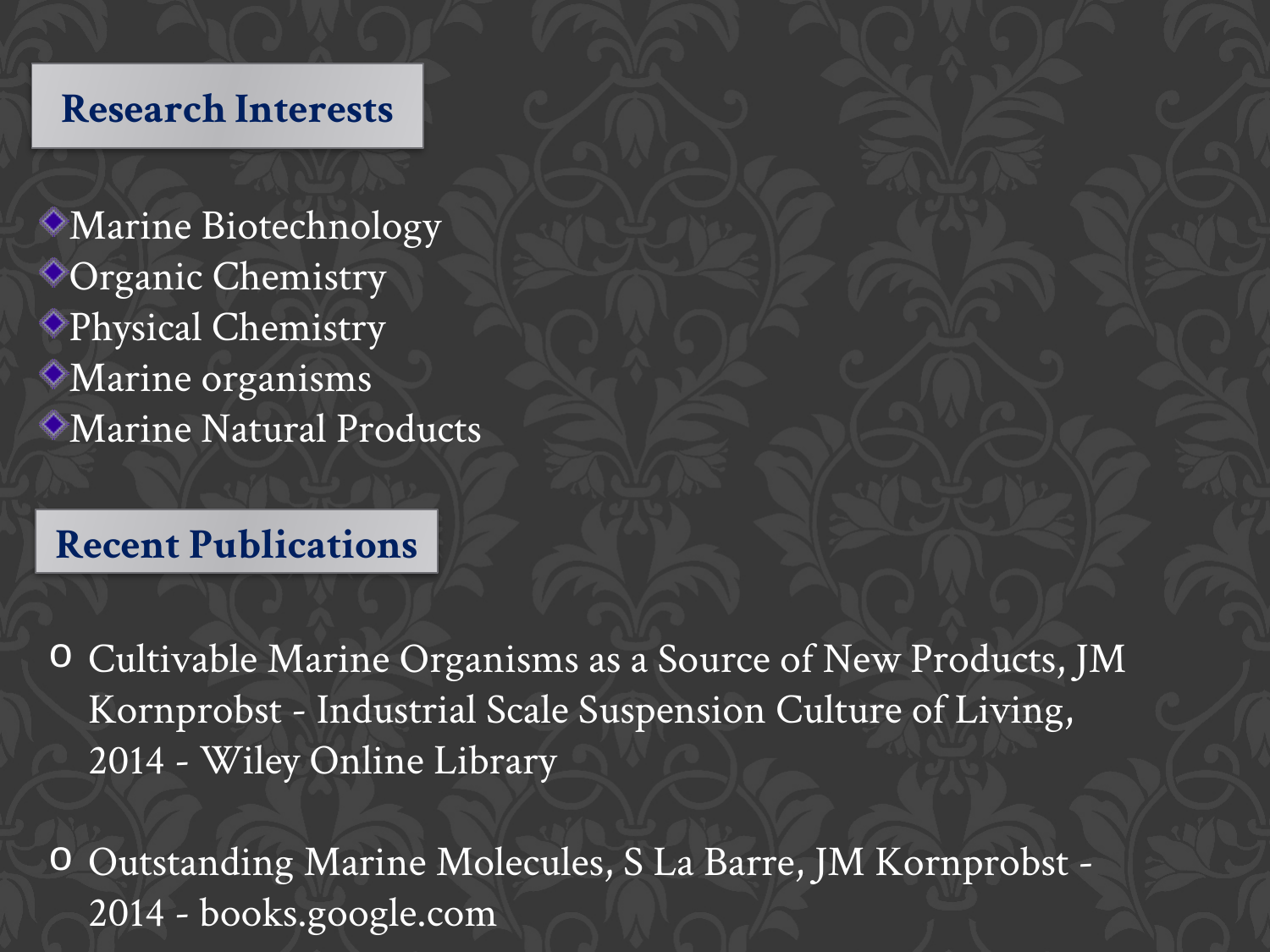

Research Interests
Marine Biotechnology
Organic Chemistry
Physical Chemistry
Marine organisms
Marine Natural Products
Recent Publications
Cultivable Marine Organisms as a Source of New Products, JM Kornprobst - Industrial Scale Suspension Culture of Living, 2014 - Wiley Online Library

Outstanding Marine Molecules, S La Barre, JM Kornprobst - 2014 - books.google.com